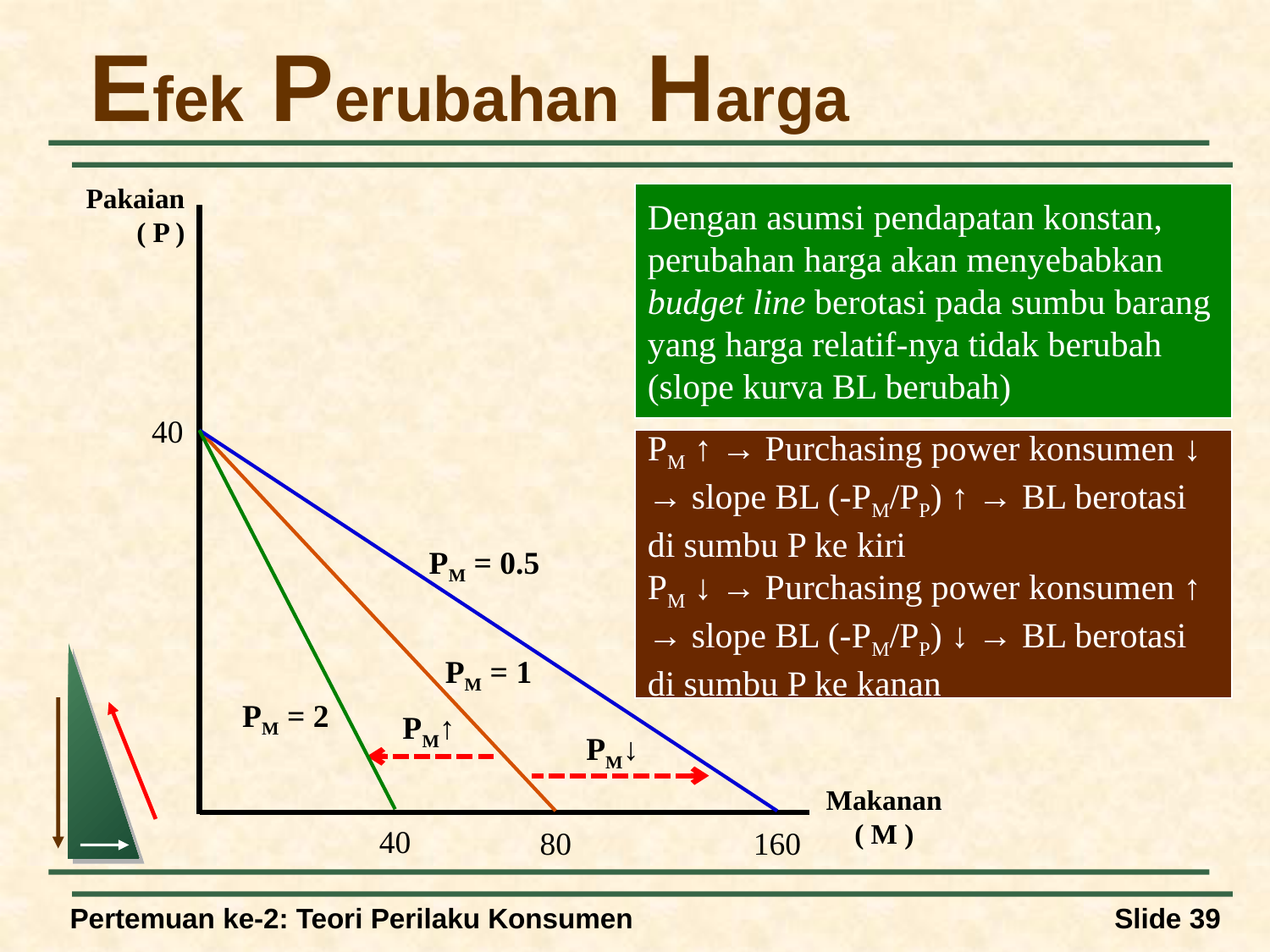

# Efek Perubahan Harga
Pakaian ( P )
Makanan ( M )
Dengan asumsi pendapatan konstan, perubahan harga akan menyebabkan budget line berotasi pada sumbu barang yang harga relatif-nya tidak berubah (slope kurva BL berubah)
40
80
PM = 1
160
PM = 0.5
40
PM = 2
PM ↑ → Purchasing power konsumen ↓ → slope BL (-PM/PP) ↑ → BL berotasi di sumbu P ke kiri
PM ↓ → Purchasing power konsumen ↑ → slope BL (-PM/PP) ↓ → BL berotasi di sumbu P ke kanan
PM↑
PM↓
Pertemuan ke-2: Teori Perilaku Konsumen
Slide 39